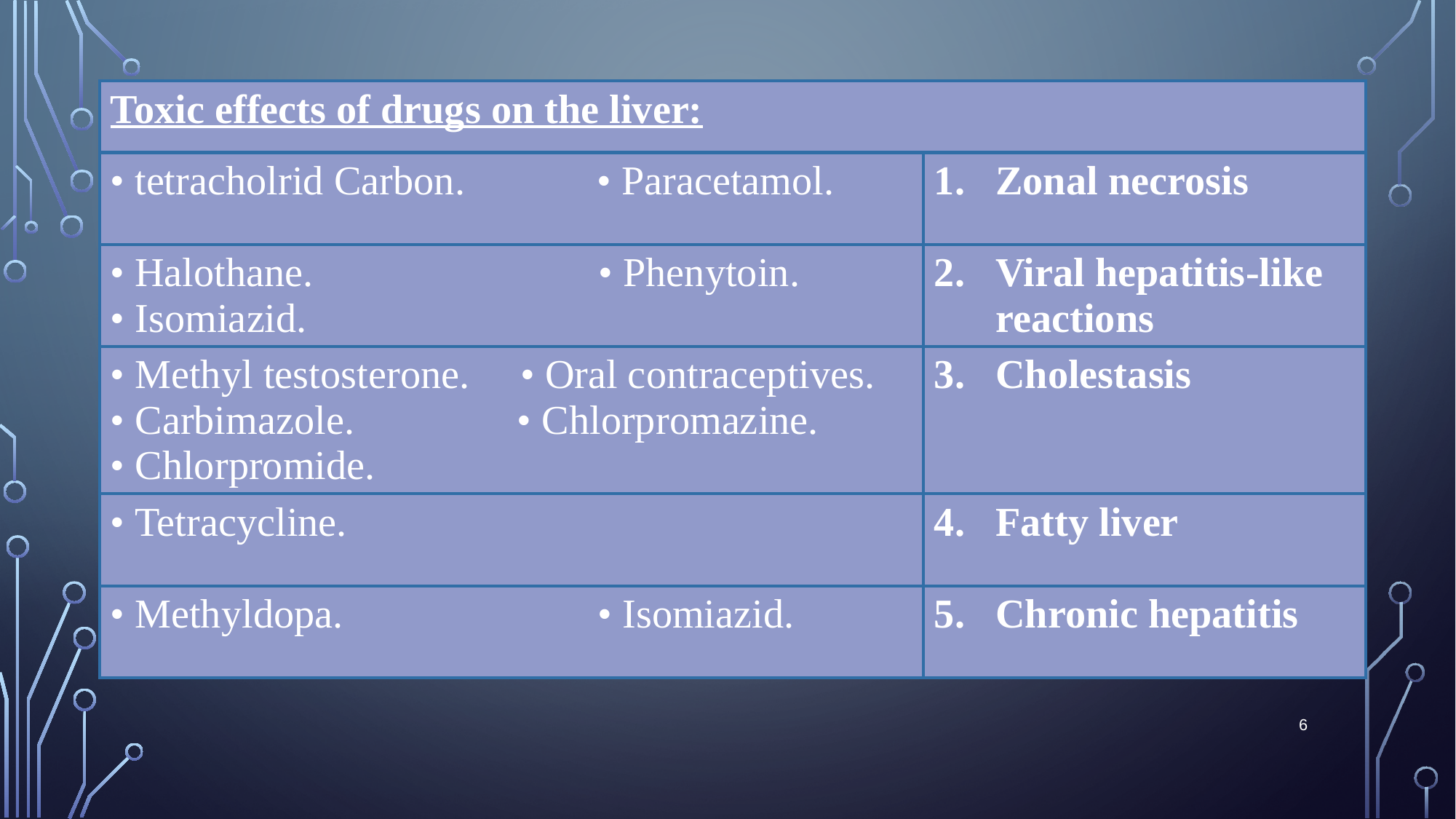

| Toxic effects of drugs on the liver: |  |
| --- | --- |
| • tetracholrid Carbon. • Paracetamol. | Zonal necrosis |
| • Halothane. • Phenytoin. • Isomiazid. | Viral hepatitis-like reactions |
| • Methyl testosterone. • Oral contraceptives. • Carbimazole. • Chlorpromazine. • Chlorpromide. | Cholestasis |
| • Tetracycline. | Fatty liver |
| • Methyldopa. • Isomiazid. | Chronic hepatitis |
6